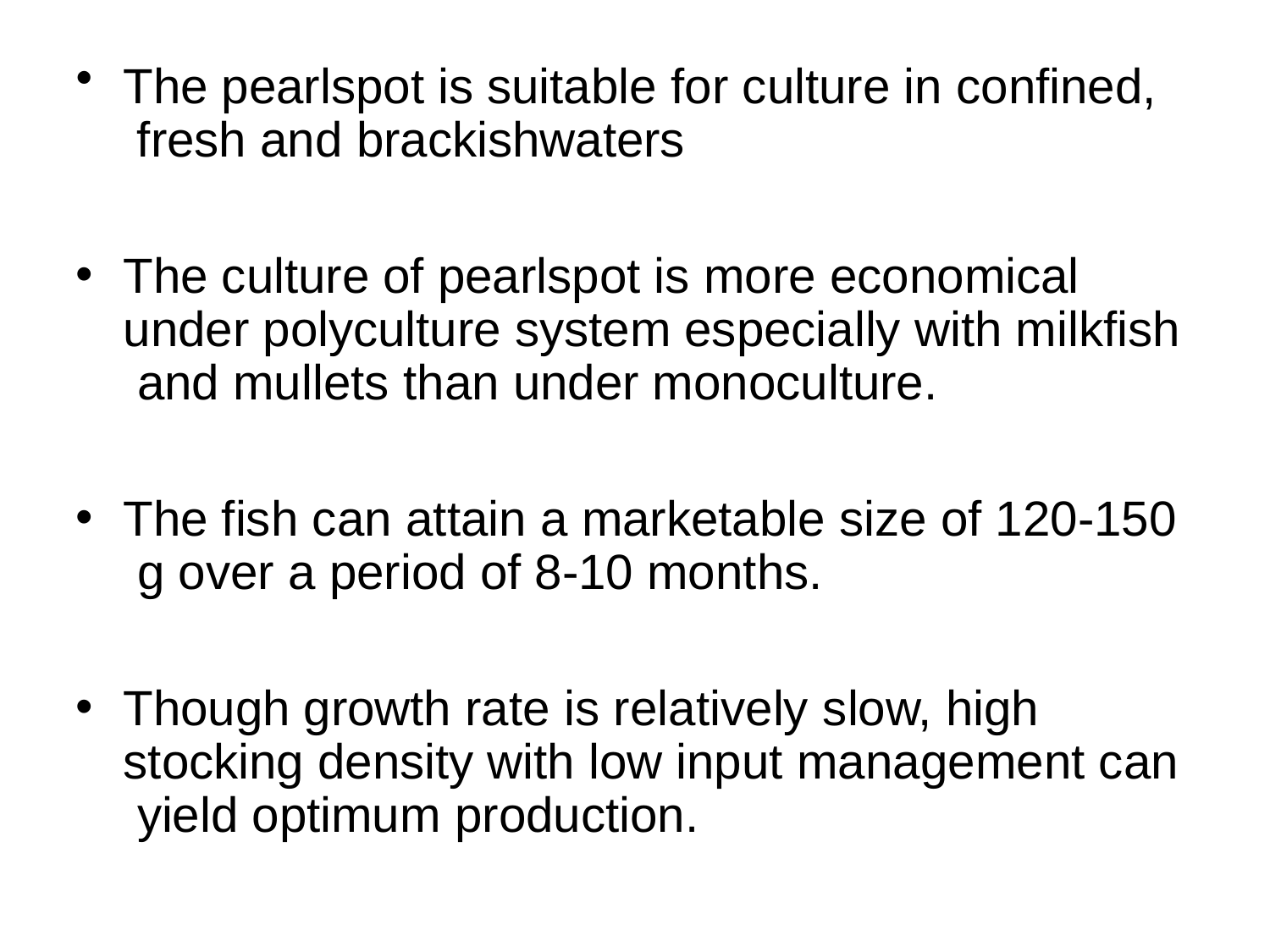

The pearlspot is suitable for culture in confined,  fresh and brackishwaters

The culture of pearlspot is more economical  under polyculture system especially with milkfish  and mullets than under monoculture.

The fish can attain a marketable size of 120-150  g over a period of 8-10 months.

Though growth rate is relatively slow, high  stocking density with low input management can  yield optimum production.